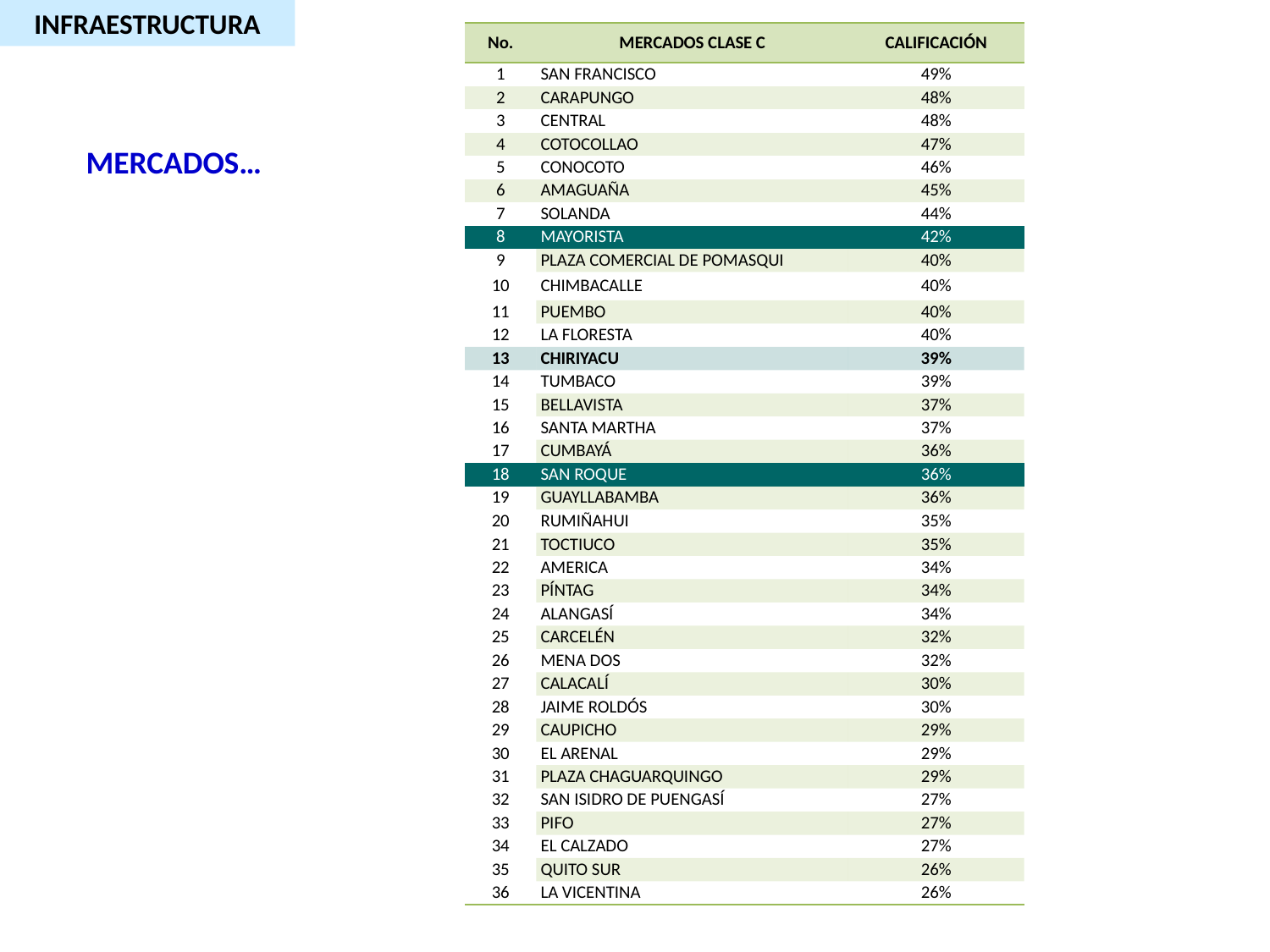

INFRAESTRUCTURA
| No. | MERCADOS CLASE C | CALIFICACIÓN |
| --- | --- | --- |
| 1 | SAN FRANCISCO | 49% |
| 2 | CARAPUNGO | 48% |
| 3 | CENTRAL | 48% |
| 4 | COTOCOLLAO | 47% |
| 5 | CONOCOTO | 46% |
| 6 | AMAGUAÑA | 45% |
| 7 | SOLANDA | 44% |
| 8 | MAYORISTA | 42% |
| 9 | PLAZA COMERCIAL DE POMASQUI | 40% |
| 10 | CHIMBACALLE | 40% |
| 11 | PUEMBO | 40% |
| 12 | LA FLORESTA | 40% |
| 13 | CHIRIYACU | 39% |
| 14 | TUMBACO | 39% |
| 15 | BELLAVISTA | 37% |
| 16 | SANTA MARTHA | 37% |
| 17 | CUMBAYÁ | 36% |
| 18 | SAN ROQUE | 36% |
| 19 | GUAYLLABAMBA | 36% |
| 20 | RUMIÑAHUI | 35% |
| 21 | TOCTIUCO | 35% |
| 22 | AMERICA | 34% |
| 23 | PÍNTAG | 34% |
| 24 | ALANGASÍ | 34% |
| 25 | CARCELÉN | 32% |
| 26 | MENA DOS | 32% |
| 27 | CALACALÍ | 30% |
| 28 | JAIME ROLDÓS | 30% |
| 29 | CAUPICHO | 29% |
| 30 | EL ARENAL | 29% |
| 31 | PLAZA CHAGUARQUINGO | 29% |
| 32 | SAN ISIDRO DE PUENGASÍ | 27% |
| 33 | PIFO | 27% |
| 34 | EL CALZADO | 27% |
| 35 | QUITO SUR | 26% |
| 36 | LA VICENTINA | 26% |
MERCADOS…